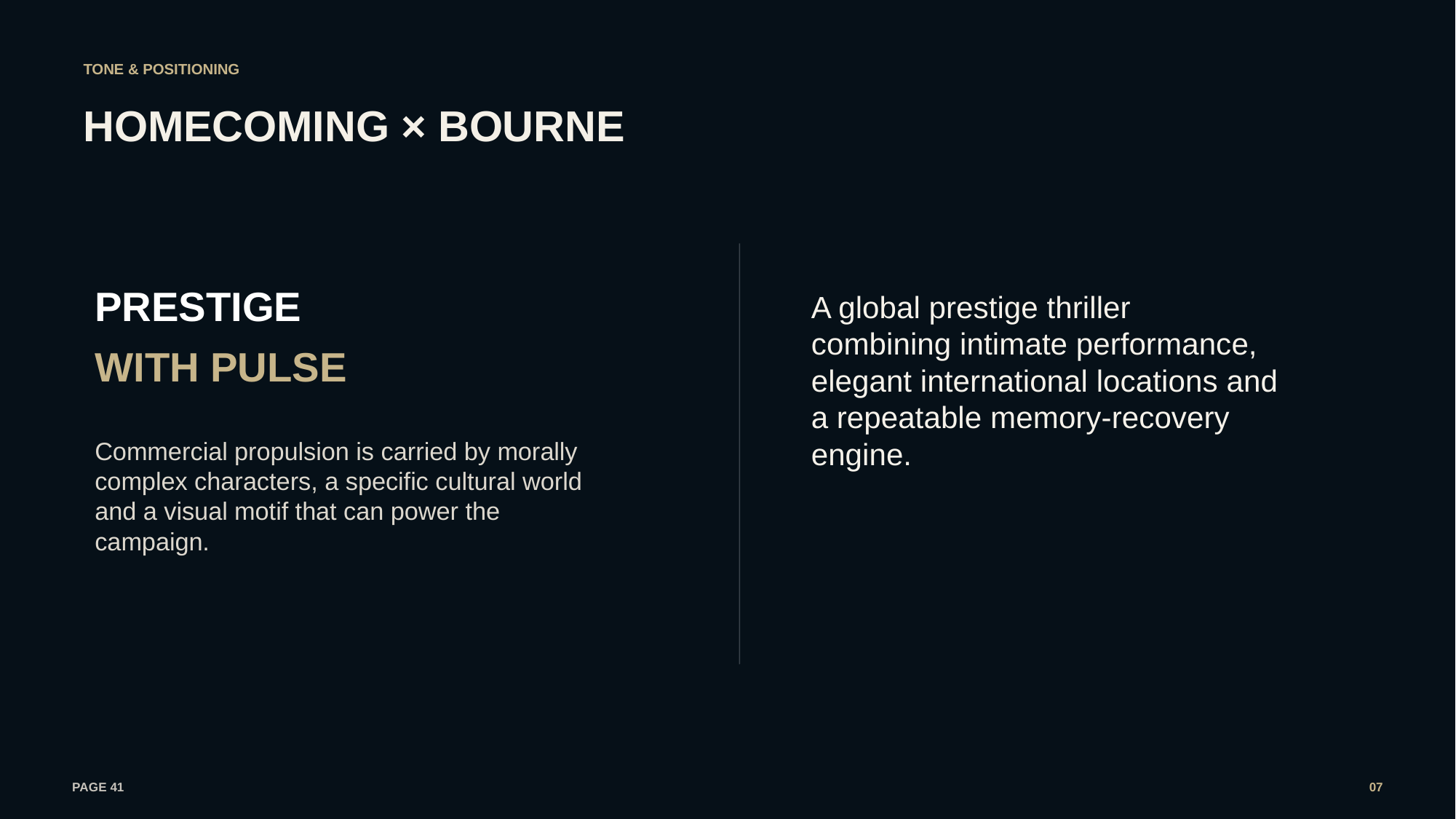

TONE & POSITIONING
HOMECOMING × BOURNE

PRESTIGE
A global prestige thriller combining intimate performance, elegant international locations and a repeatable memory-recovery engine.
WITH PULSE
Commercial propulsion is carried by morally complex characters, a specific cultural world and a visual motif that can power the campaign.
PAGE 41
07